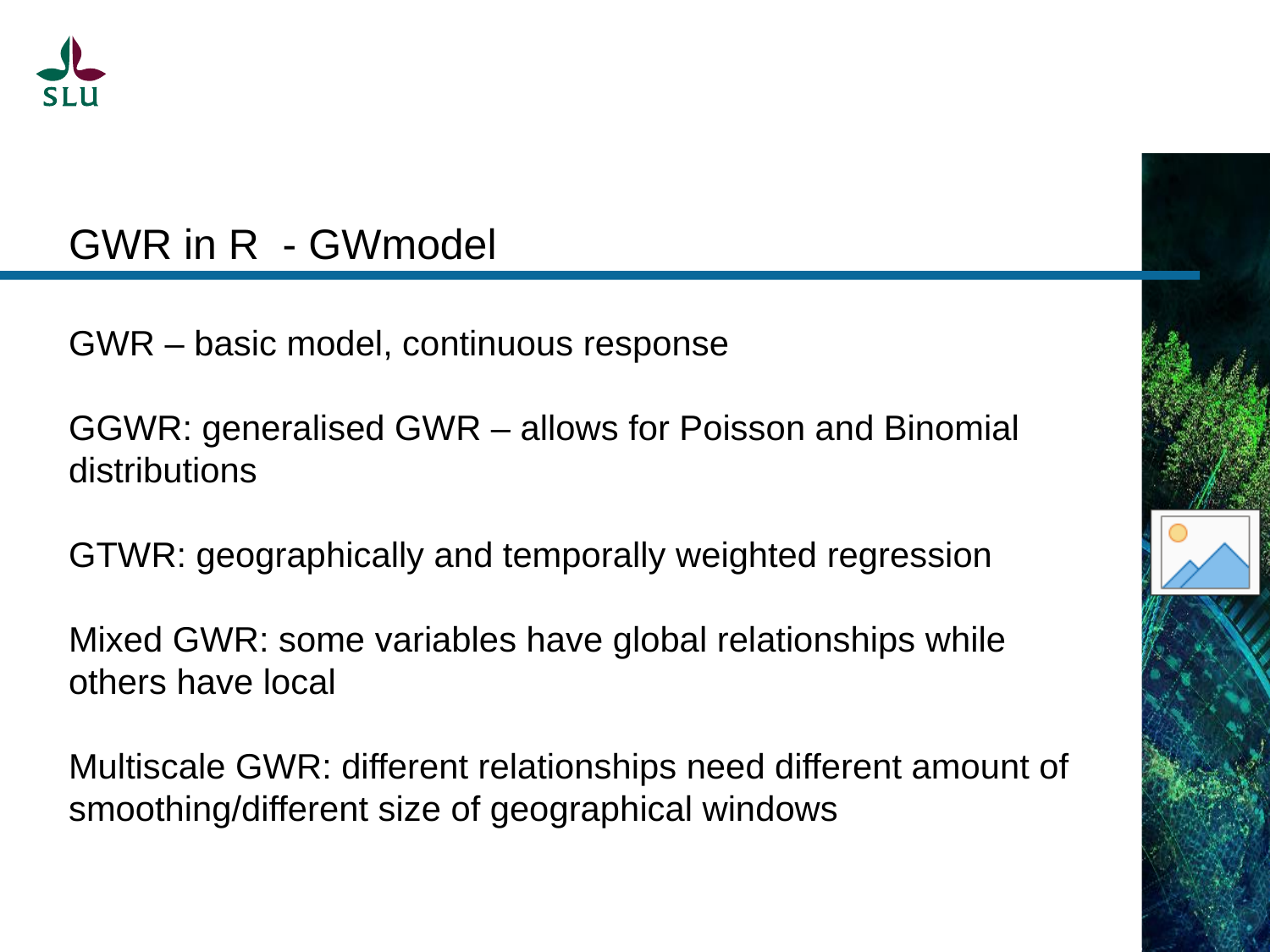

GWR in R  - GWmodel

GWR – basic model, continuous response

GGWR: generalised GWR – allows for Poisson and Binomial distributions

GTWR: geographically and temporally weighted regression

Mixed GWR: some variables have global relationships while others have local

Multiscale GWR: different relationships need different amount of smoothing/different size of geographical windows